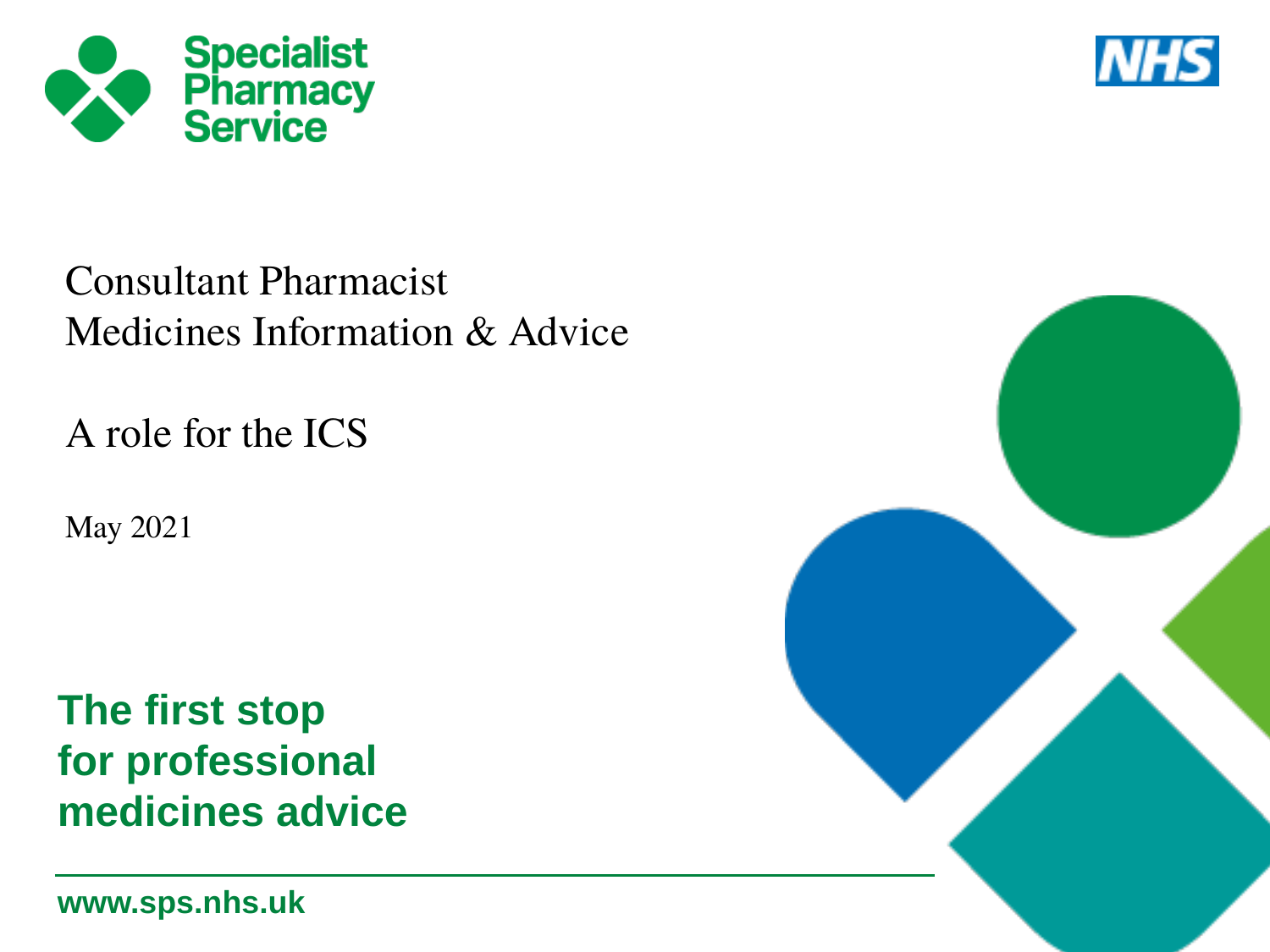

Consultant Pharmacist
Medicines Information & Advice
A role for the ICS
May 2021